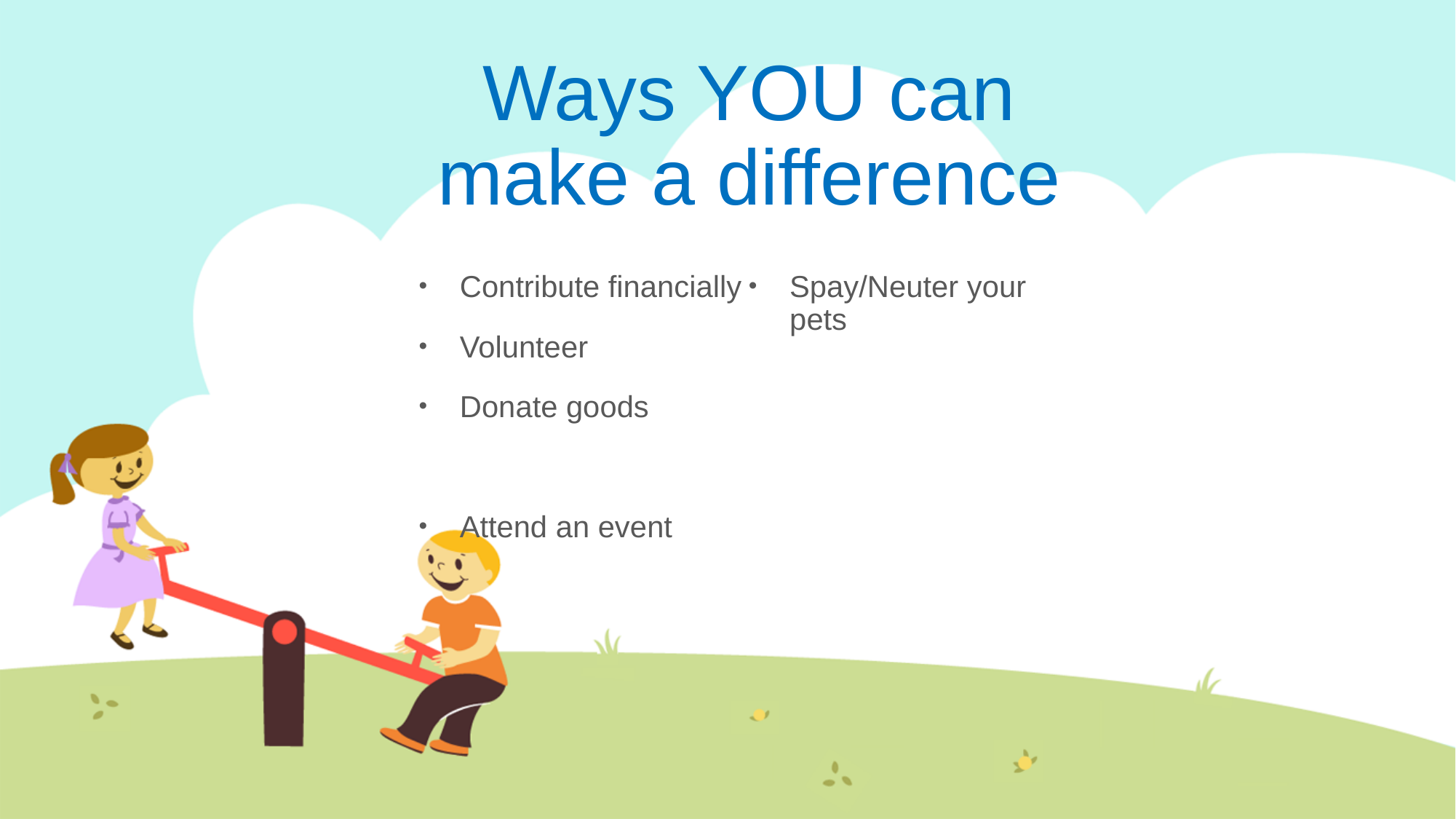

# Ways YOU can make a difference
Contribute financially
Volunteer
Donate goods

Attend an event
Spay/Neuter your pets